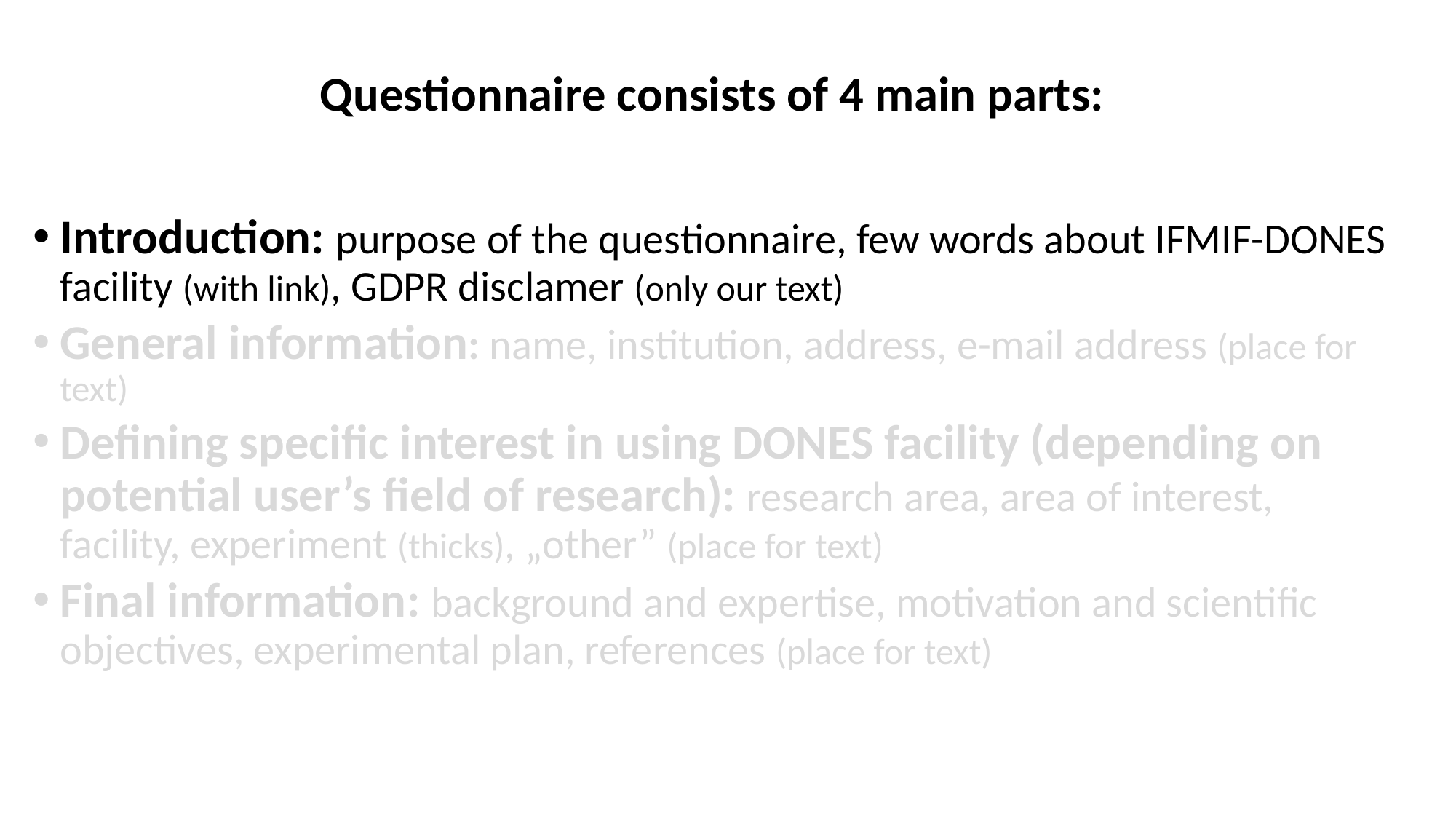

Questionnaire consists of 4 main parts:

Introduction: purpose of the questionnaire, few words about IFMIF-DONES facility (with link), GDPR disclamer (only our text)
General information: name, institution, address, e-mail address (place for text)
Defining specific interest in using DONES facility (depending on potential user’s field of research): research area, area of interest, facility, experiment (thicks), „other” (place for text)
Final information: background and expertise, motivation and scientific objectives, experimental plan, references (place for text)